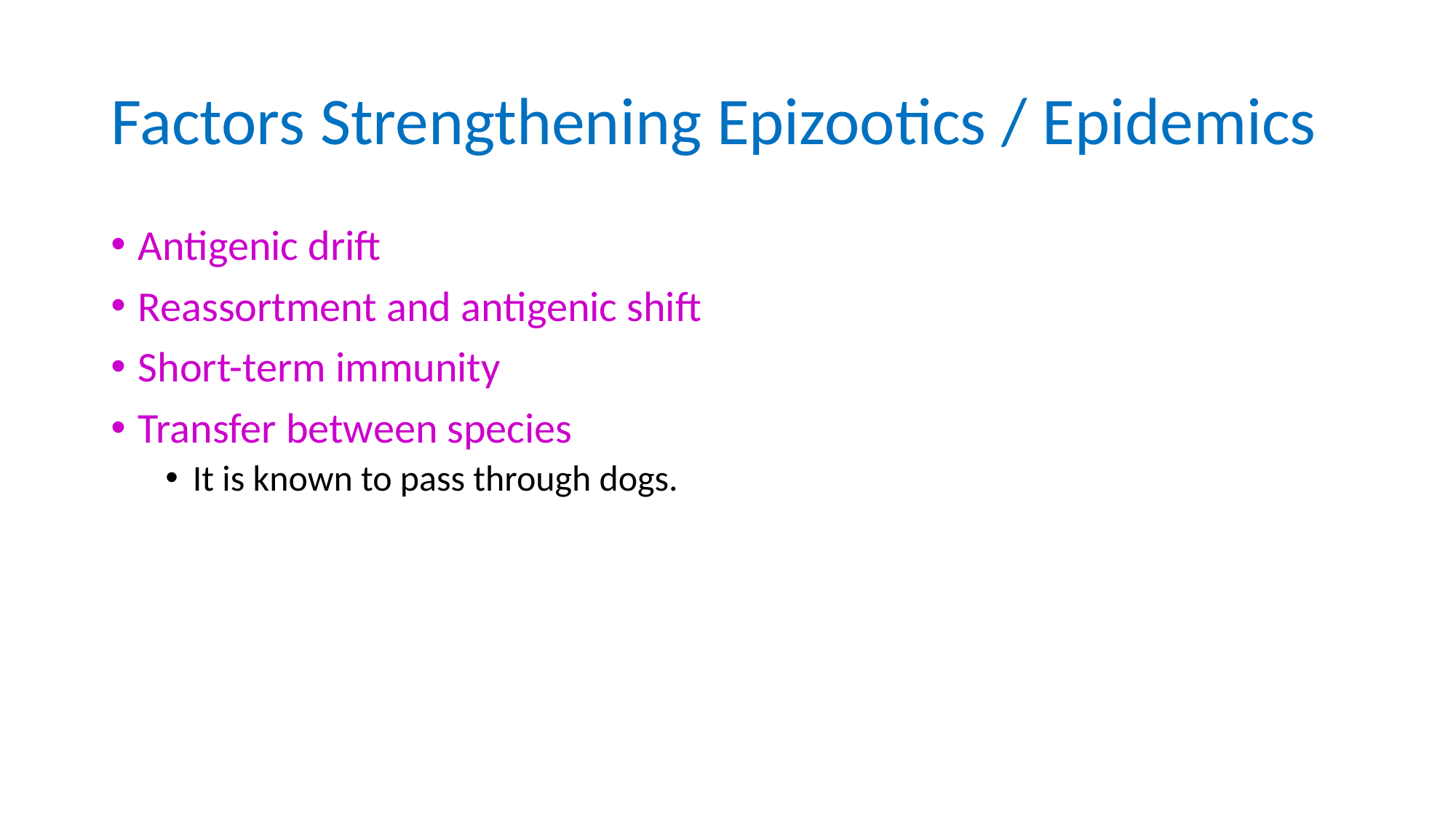

# Factors Strengthening Epizootics / Epidemics
Antigenic drift
Reassortment and antigenic shift
Short-term immunity
Transfer between species
It is known to pass through dogs.